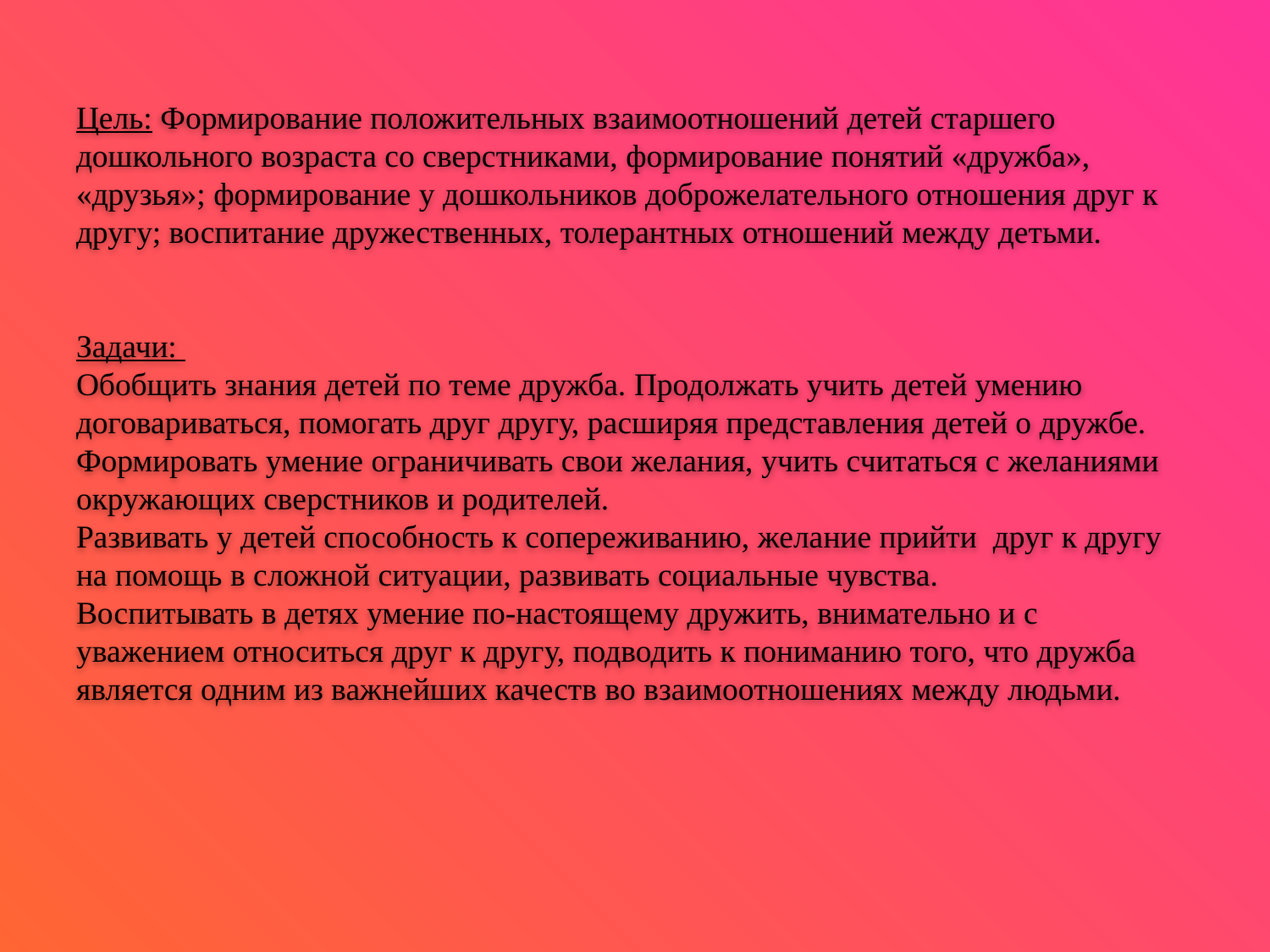

# Цель: Формирование положительных взаимоотношений детей старшего дошкольного возраста со сверстниками, формирование понятий «дружба», «друзья»; формирование у дошкольников доброжелательного отношения друг к другу; воспитание дружественных, толерантных отношений между детьми. Задачи: Обобщить знания детей по теме дружба. Продолжать учить детей умению договариваться, помогать друг другу, расширяя представления детей о дружбе. Формировать умение ограничивать свои желания, учить считаться с желаниями окружающих сверстников и родителей. Развивать у детей способность к сопереживанию, желание прийти  друг к другу на помощь в сложной ситуации, развивать социальные чувства. Воспитывать в детях умение по-настоящему дружить, внимательно и с уважением относиться друг к другу, подводить к пониманию того, что дружба является одним из важнейших качеств во взаимоотношениях между людьми.